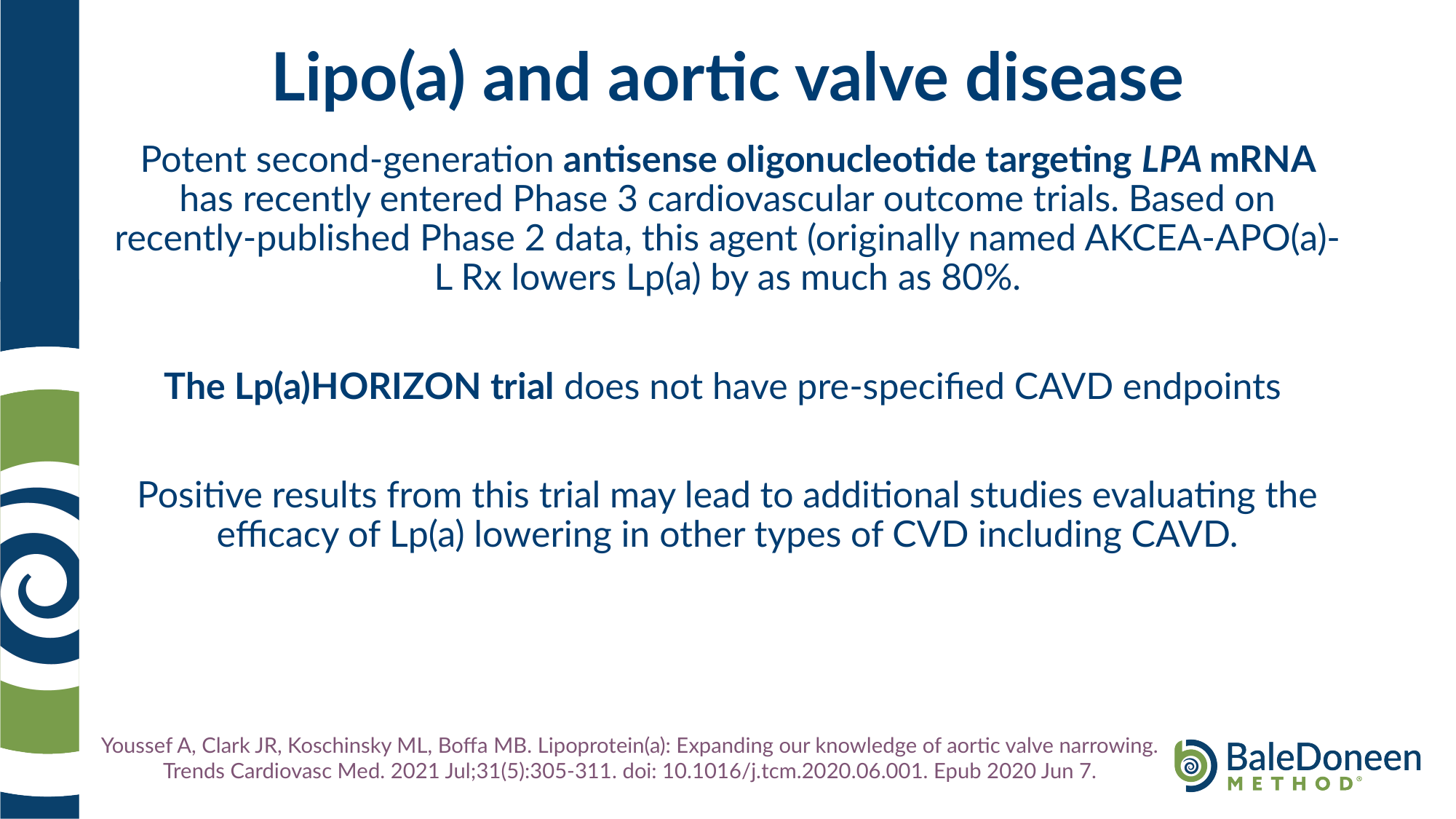

# Lipo(a) and aortic valve disease
Potent second-generation antisense oligonucleotide targeting LPA mRNA has recently entered Phase 3 cardiovascular outcome trials. Based on recently-published Phase 2 data, this agent (originally named AKCEA-APO(a)-L Rx lowers Lp(a) by as much as 80%.

The Lp(a)HORIZON trial does not have pre-specified CAVD endpoints

Positive results from this trial may lead to additional studies evaluating the efficacy of Lp(a) lowering in other types of CVD including CAVD.
Youssef A, Clark JR, Koschinsky ML, Boffa MB. Lipoprotein(a): Expanding our knowledge of aortic valve narrowing. Trends Cardiovasc Med. 2021 Jul;31(5):305-311. doi: 10.1016/j.tcm.2020.06.001. Epub 2020 Jun 7.